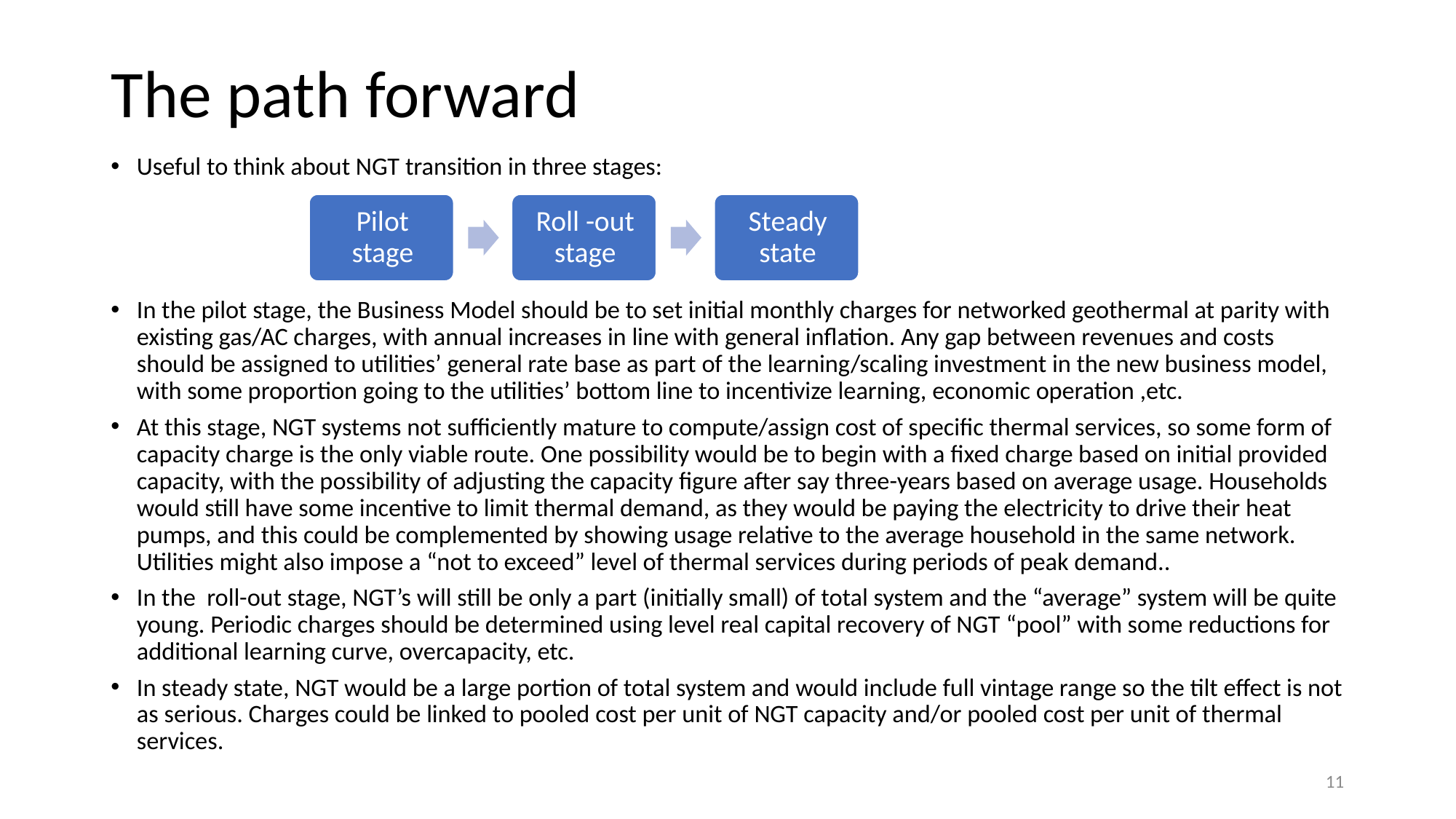

# The path forward
Useful to think about NGT transition in three stages:

In the pilot stage, the Business Model should be to set initial monthly charges for networked geothermal at parity with existing gas/AC charges, with annual increases in line with general inflation. Any gap between revenues and costs  should be assigned to utilities’ general rate base as part of the learning/scaling investment in the new business model, with some proportion going to the utilities’ bottom line to incentivize learning, economic operation ,etc.
At this stage, NGT systems not sufficiently mature to compute/assign cost of specific thermal services, so some form of capacity charge is the only viable route. One possibility would be to begin with a fixed charge based on initial provided capacity, with the possibility of adjusting the capacity figure after say three-years based on average usage. Households would still have some incentive to limit thermal demand, as they would be paying the electricity to drive their heat pumps, and this could be complemented by showing usage relative to the average household in the same network. Utilities might also impose a “not to exceed” level of thermal services during periods of peak demand..
In the  roll-out stage, NGT’s will still be only a part (initially small) of total system and the “average” system will be quite young. Periodic charges should be determined using level real capital recovery of NGT “pool” with some reductions for additional learning curve, overcapacity, etc.
In steady state, NGT would be a large portion of total system and would include full vintage range so the tilt effect is not as serious. Charges could be linked to pooled cost per unit of NGT capacity and/or pooled cost per unit of thermal services.
Pilot stage

Roll -out stage

Steady state
11